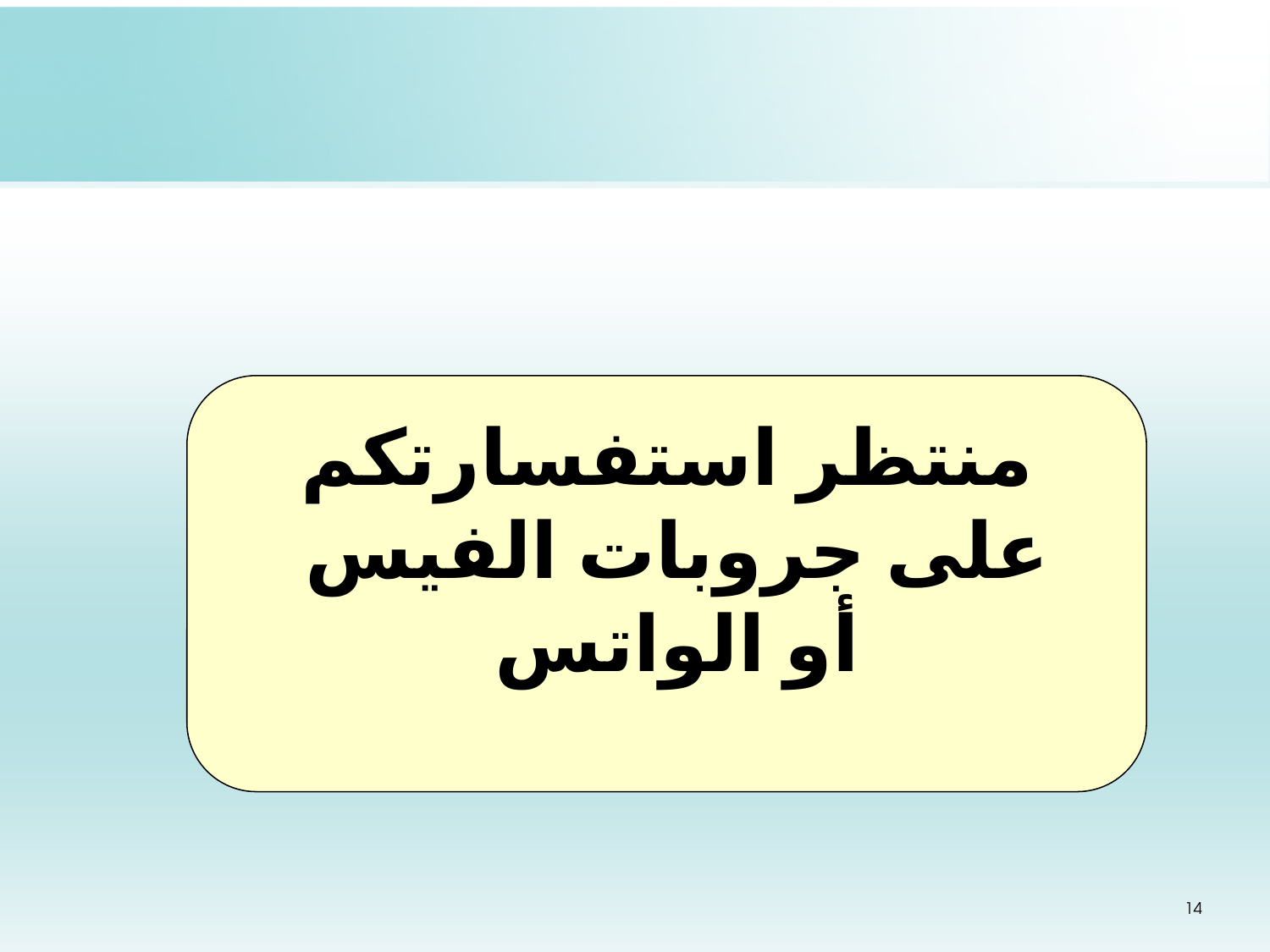

منتظر استفسارتكم
على جروبات الفيس أو الواتس
14